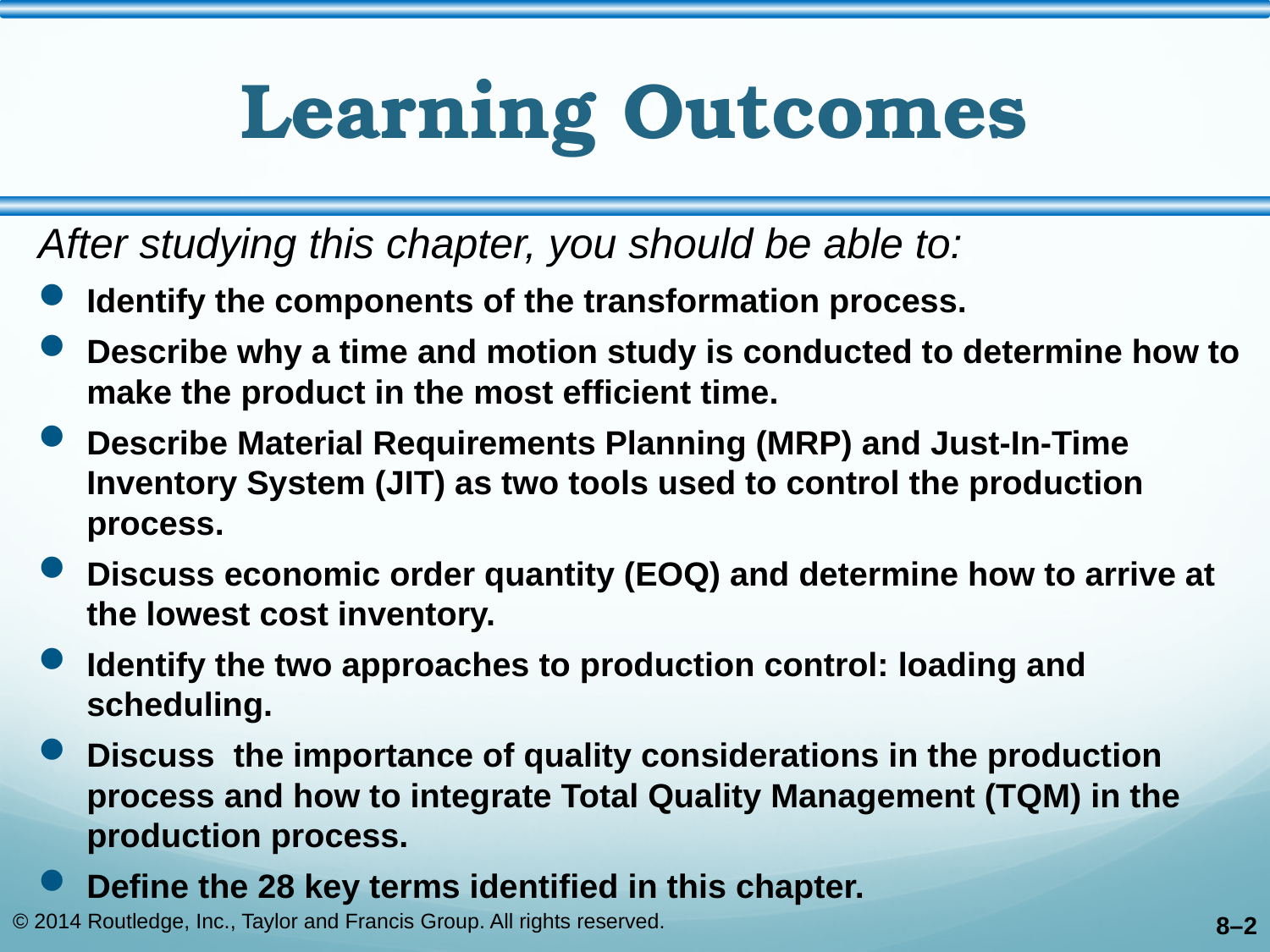

# Learning Outcomes
After studying this chapter, you should be able to:
Identify the components of the transformation process.
Describe why a time and motion study is conducted to determine how to make the product in the most efficient time.
Describe Material Requirements Planning (MRP) and Just-In-Time Inventory System (JIT) as two tools used to control the production process.
Discuss economic order quantity (EOQ) and determine how to arrive at the lowest cost inventory.
Identify the two approaches to production control: loading and scheduling.
Discuss  the importance of quality considerations in the production process and how to integrate Total Quality Management (TQM) in the production process.
Define the 28 key terms identified in this chapter.
© 2014 Routledge, Inc., Taylor and Francis Group. All rights reserved.
8–2